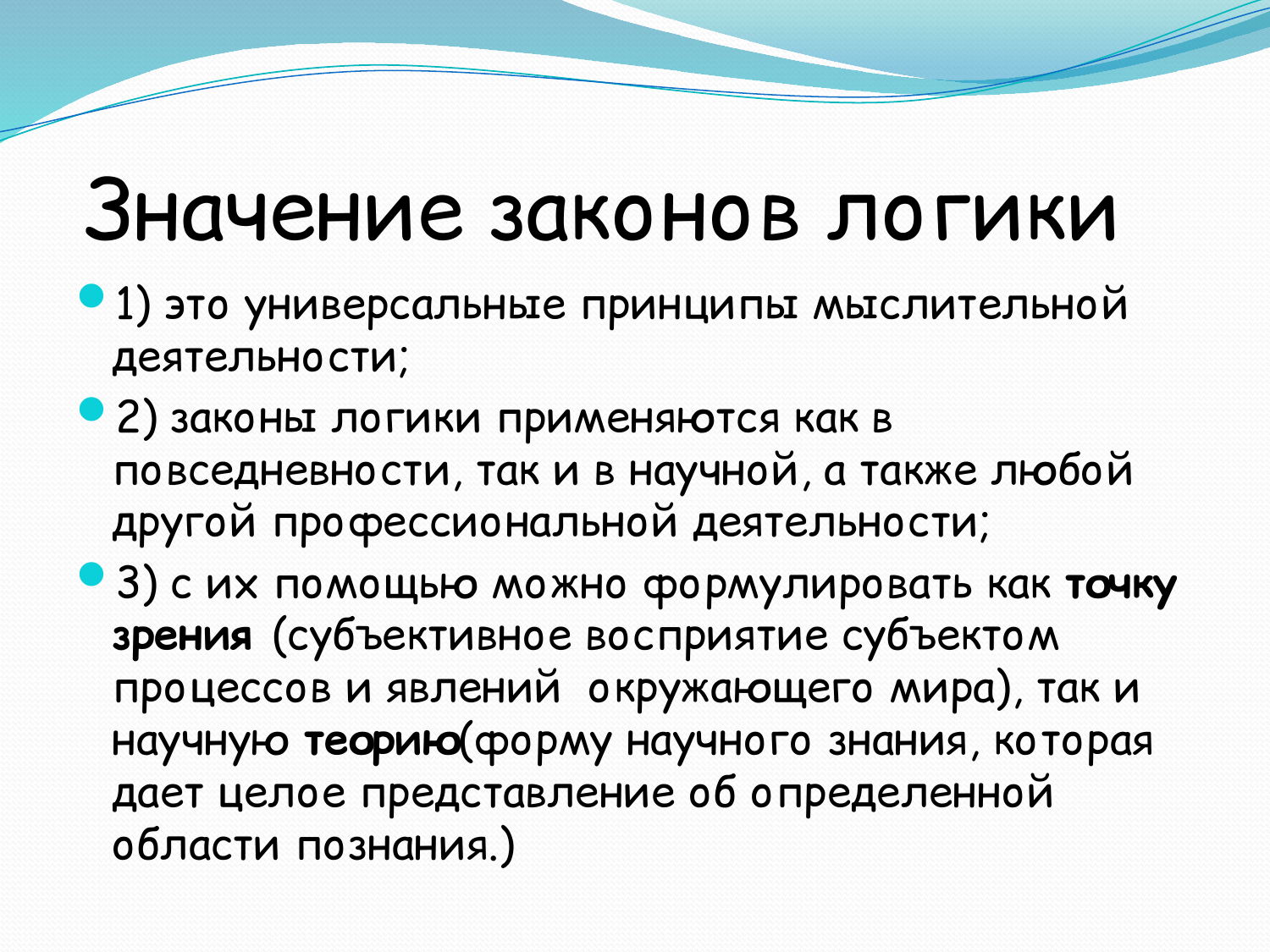

# Значение законов логики
1) это универсальные принципы мыслительной деятельности;
2) законы логики применяются как в повседневности, так и в научной, а также любой другой профессиональной деятельности;
3) с их помощью можно формулировать как точку зрения (субъективное восприятие субъектом процессов и явлений  окружающего мира), так и научную теорию (форму научного знания, которая дает целое представление об определенной области познания.)